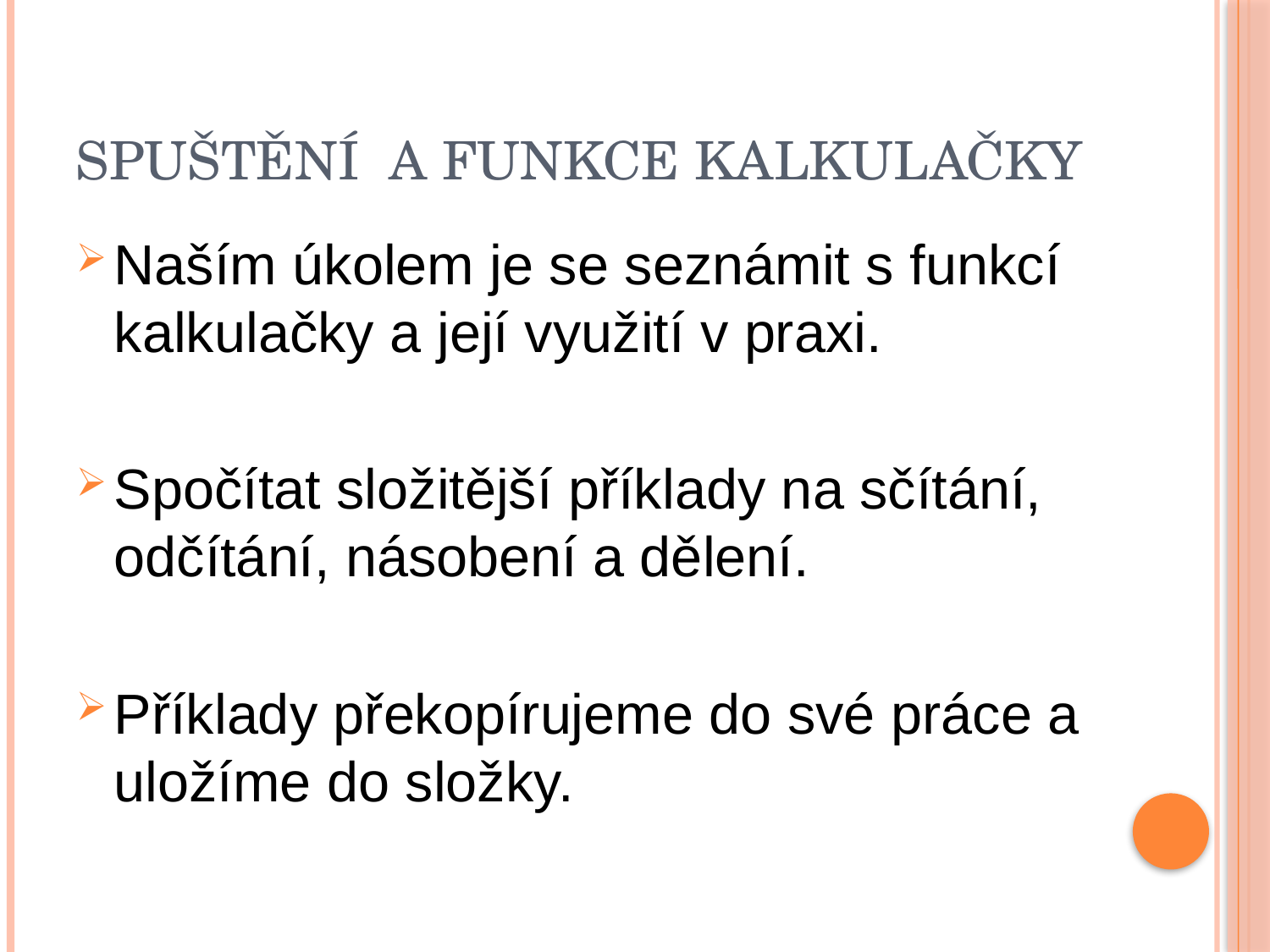

# Spuštění  a funkce kalkulačky
Naším úkolem je se seznámit s funkcí kalkulačky a její využití v praxi.

Spočítat složitější příklady na sčítání, odčítání, násobení a dělení.

Příklady překopírujeme do své práce a uložíme do složky.